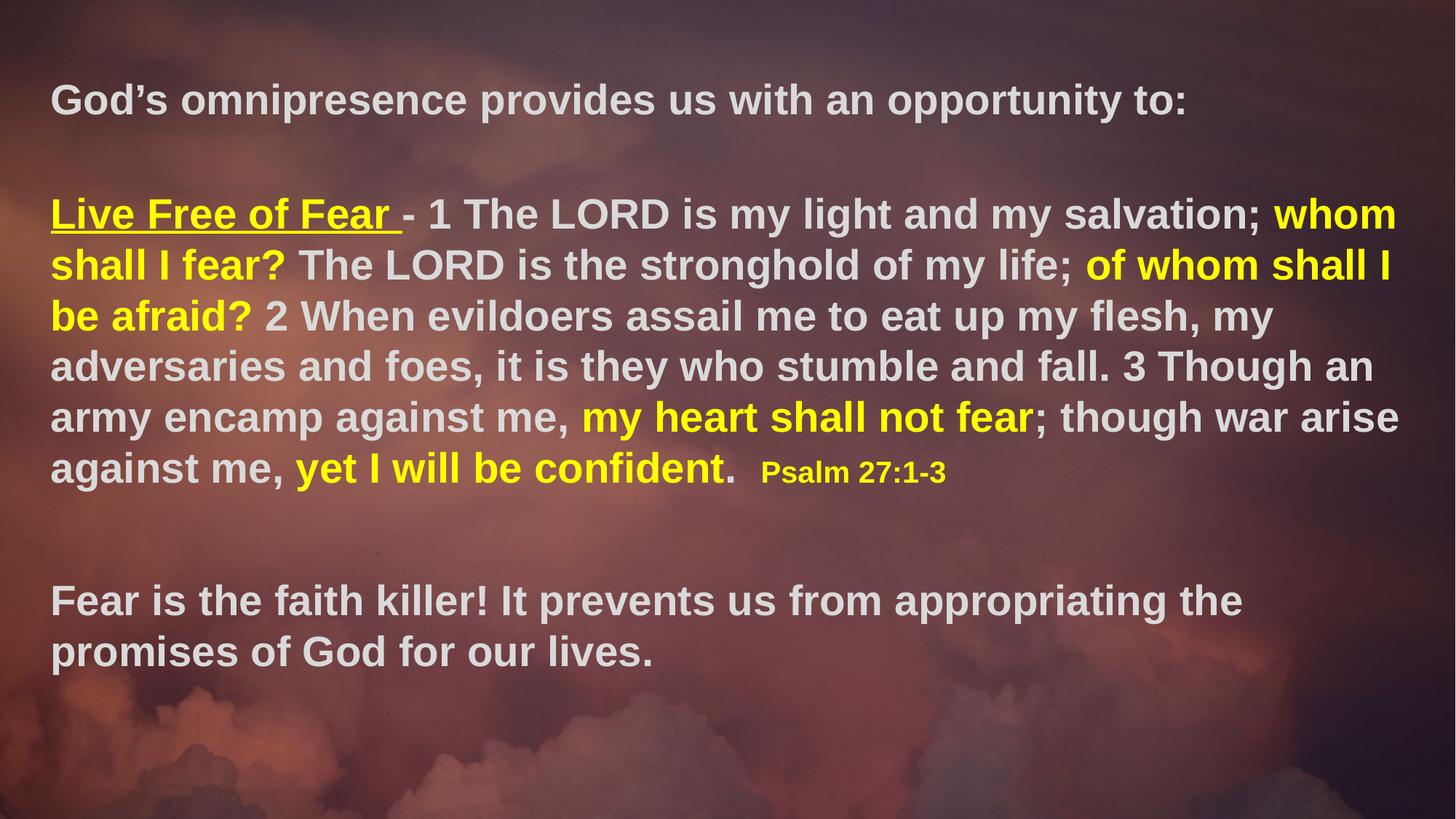

God’s omnipresence provides us with an opportunity to:

Live Free of Fear - 1 The LORD is my light and my salvation; whom shall I fear? The LORD is the stronghold of my life; of whom shall I be afraid? 2 When evildoers assail me to eat up my flesh, my adversaries and foes, it is they who stumble and fall. 3 Though an army encamp against me, my heart shall not fear; though war arise against me, yet I will be confident.  Psalm 27:1-3

Fear is the faith killer! It prevents us from appropriating the promises of God for our lives.